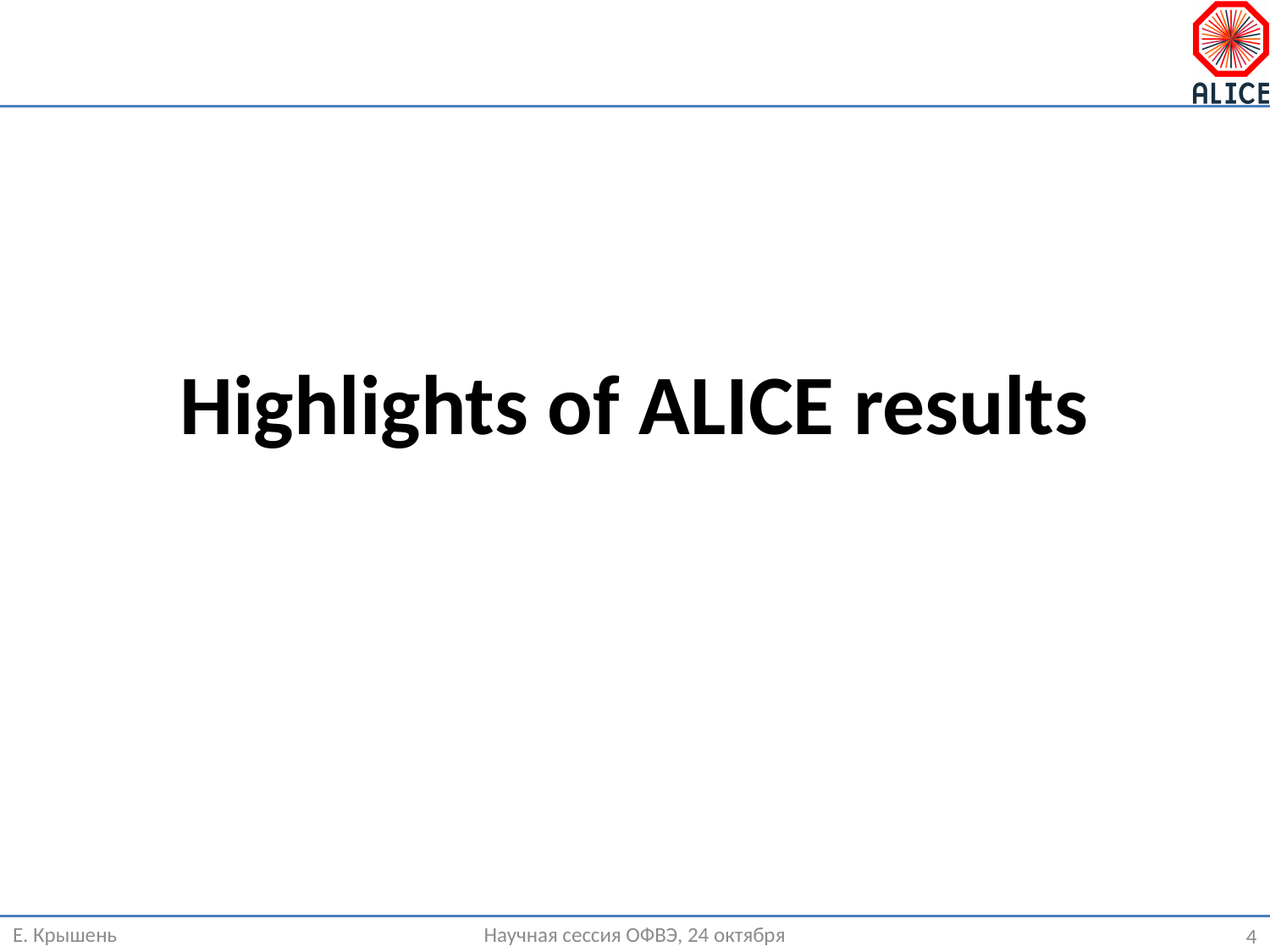

Highlights of ALICE results
Е. Крышень
Научная сессия ОФВЭ, 24 октября
4